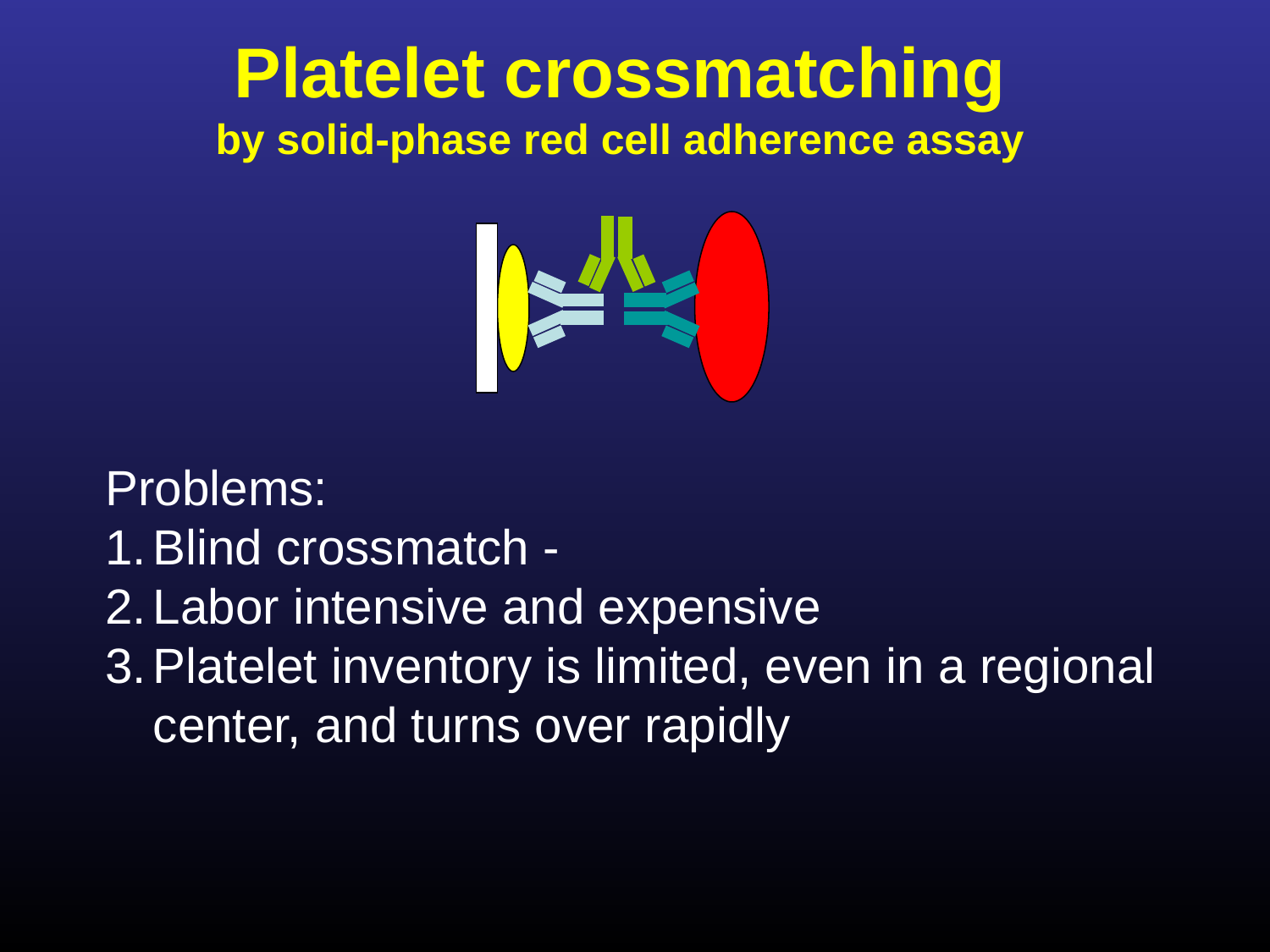

Platelet crossmatching
by solid-phase red cell adherence assay

Problems:
Blind crossmatch -
Labor intensive and expensive
Platelet inventory is limited, even in a regional center, and turns over rapidly